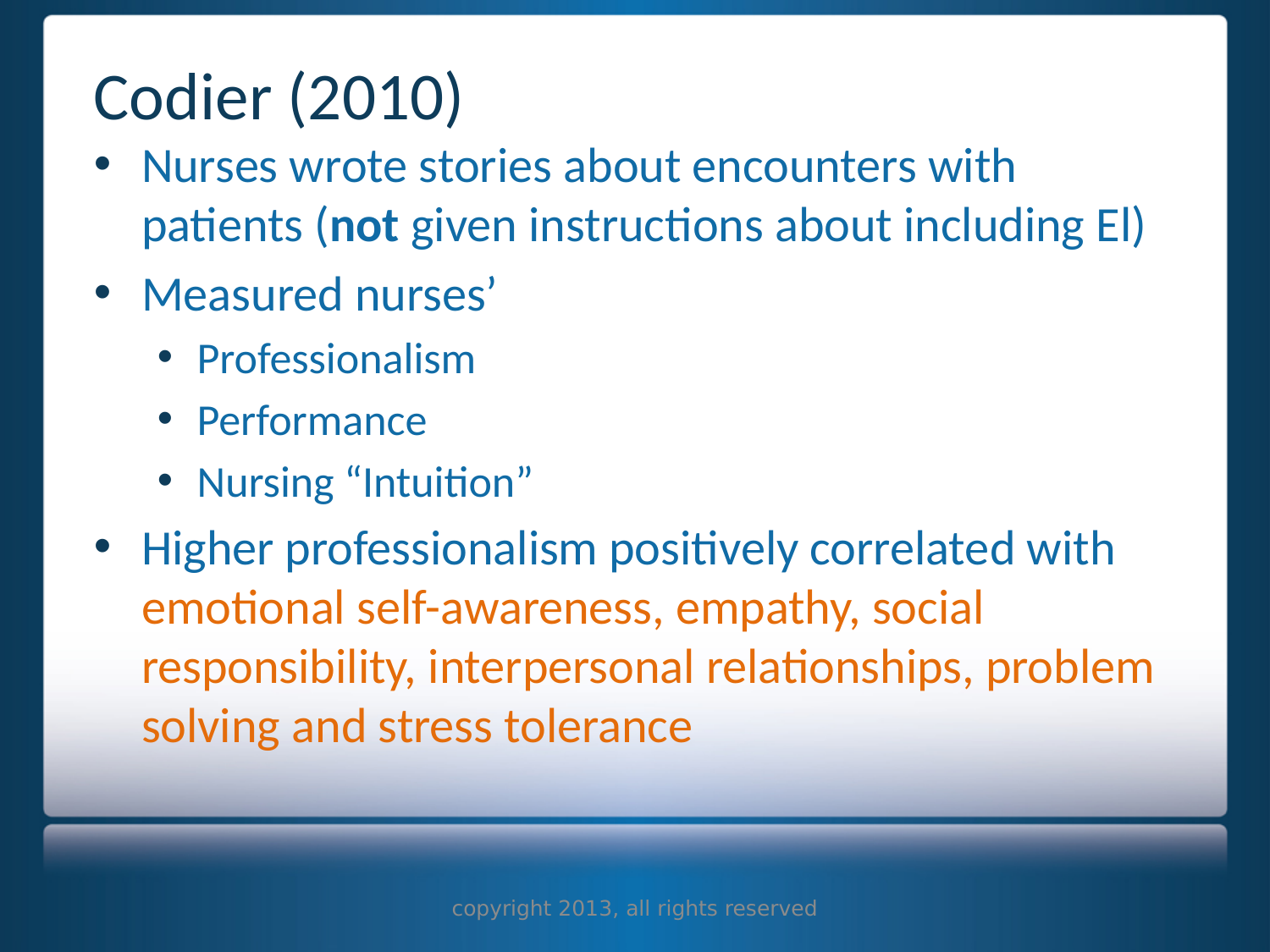

# Codier (2010)
Nurses wrote stories about encounters with patients (not given instructions about including El)
Measured nurses’
Professionalism
Performance
Nursing “Intuition”
Higher professionalism positively correlated with emotional self-awareness, empathy, social responsibility, interpersonal relationships, problem solving and stress tolerance

copyright 2013, all rights reserved